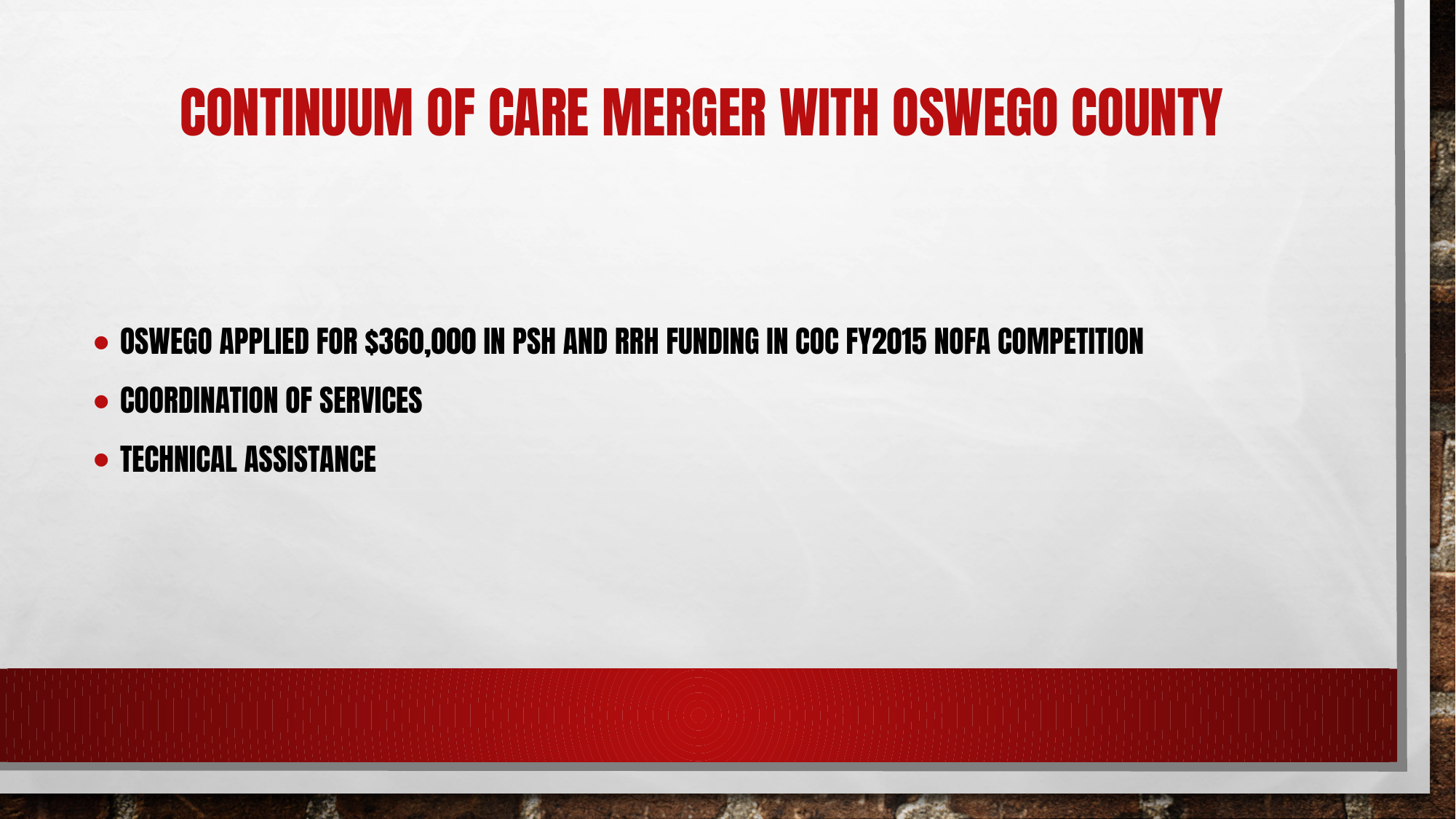

# Continuum of Care Merger with Oswego County
Oswego applied for $360,000 in PSH and RRH funding in CoC FY2015 NOFA Competition
Coordination of services
Technical assistance